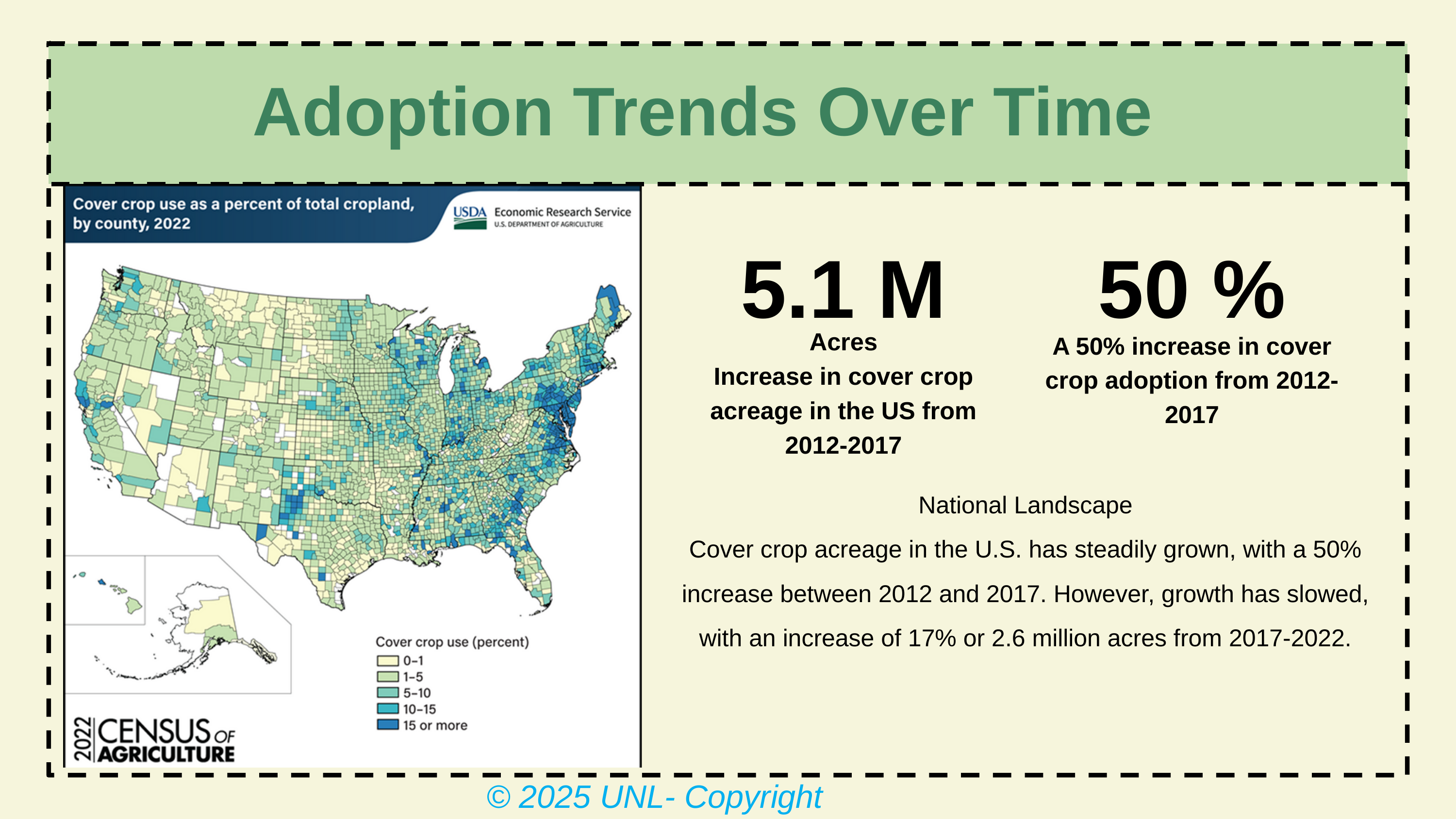

Adoption Trends Over Time

5.1 M
50 %
Acres
Increase in cover crop acreage in the US from 2012-2017
A 50% increase in cover crop adoption from 2012-2017

National Landscape
Cover crop acreage in the U.S. has steadily grown, with a 50% increase between 2012 and 2017. However, growth has slowed, with an increase of 17% or 2.6 million acres from 2017-2022.